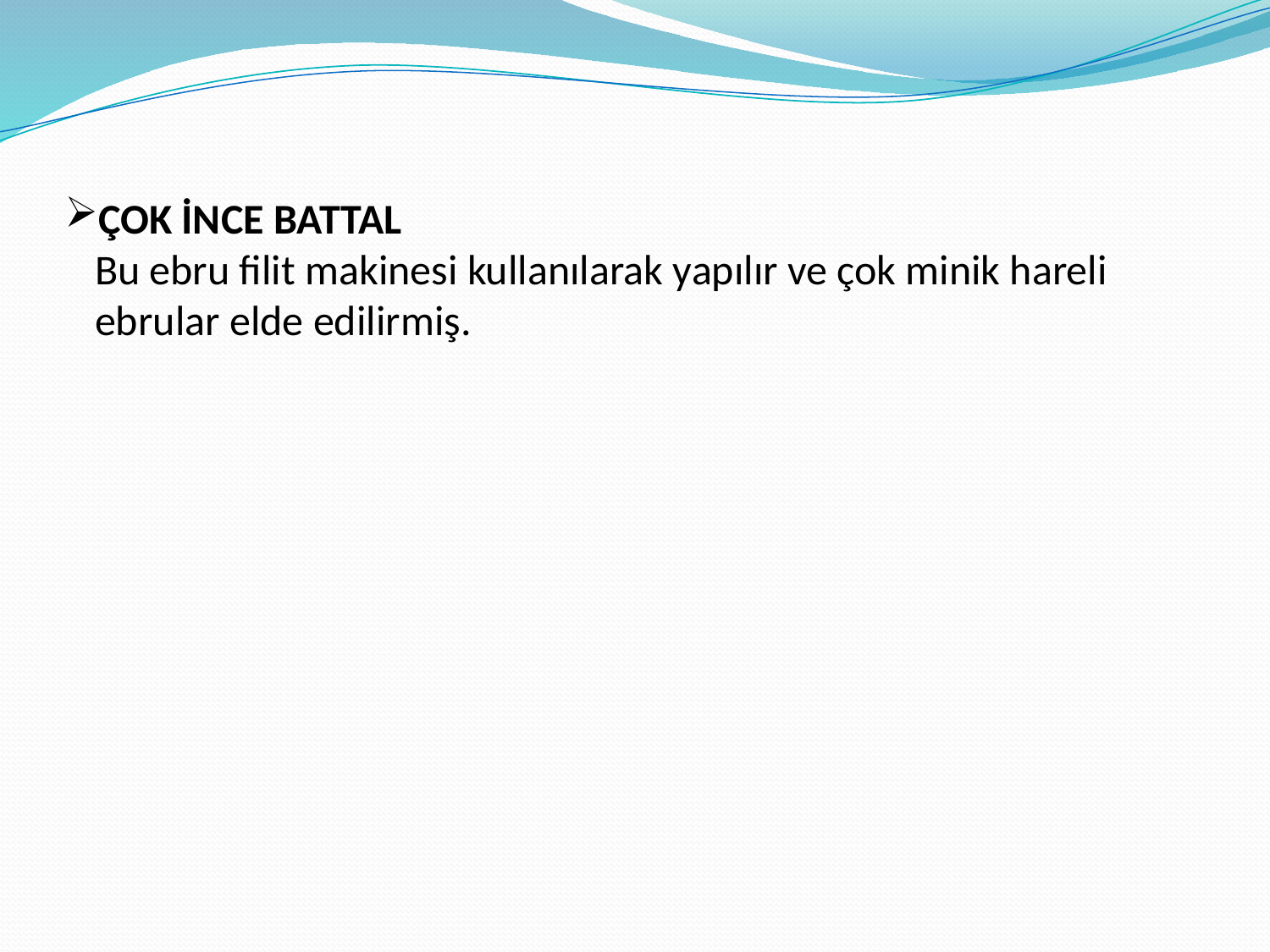

# ÇOK İNCE BATTAL Bu ebru filit makinesi kullanılarak yapılır ve çok minik hareli ebrular elde edilirmiş.